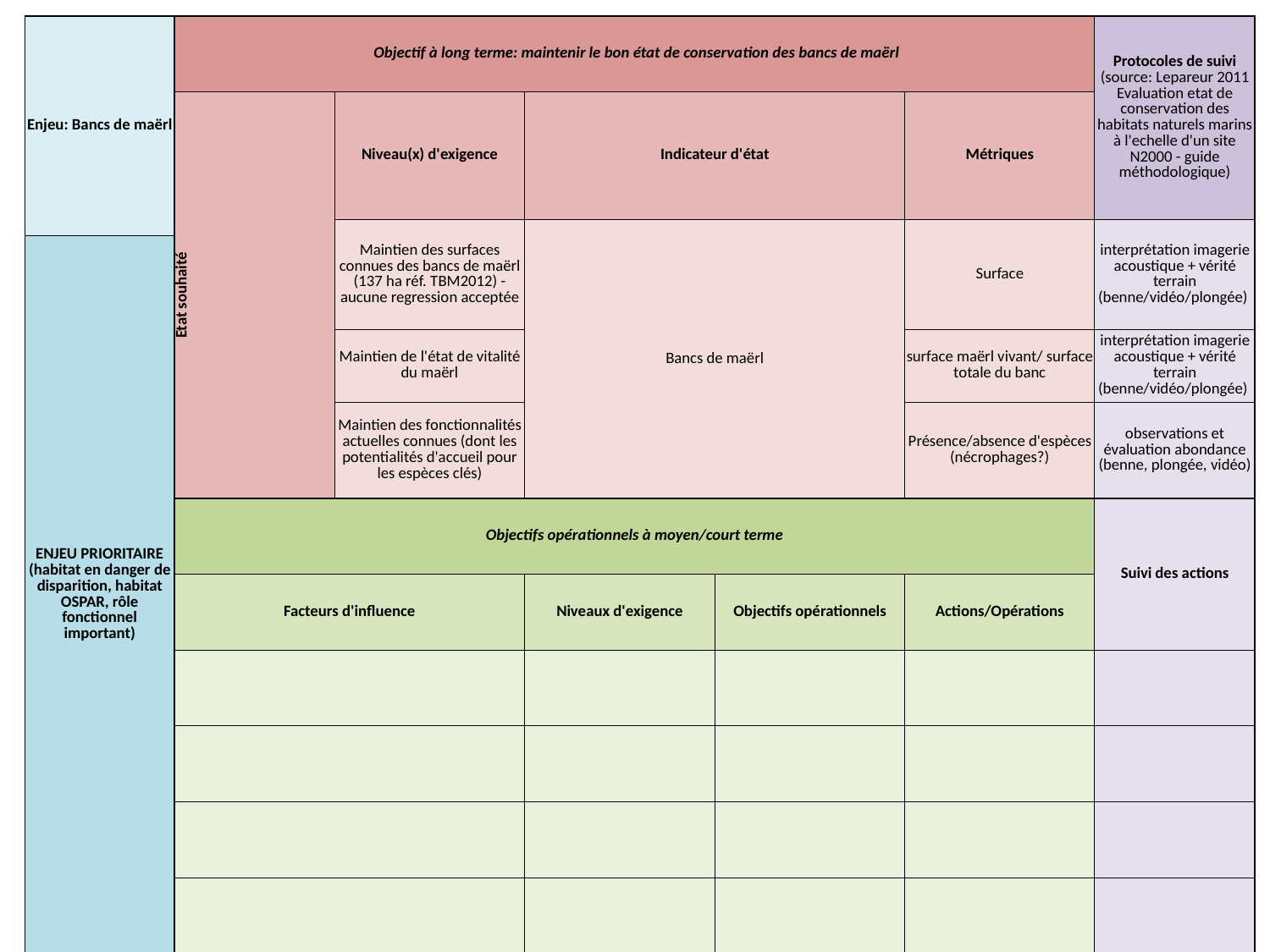

| Enjeu: Bancs de maërl | Objectif à long terme: maintenir le bon état de conservation des bancs de maërl |  |  |  |  | Protocoles de suivi (source: Lepareur 2011 Evaluation etat de conservation des habitats naturels marins à l'echelle d'un site N2000 - guide méthodologique) |
| --- | --- | --- | --- | --- | --- | --- |
|  | État souhaité | Niveau(x) d'exigence | Indicateur d'état |  | Métriques |  |
|  |  | Maintien des surfaces connues des bancs de maërl (137 ha réf. TBM2012) - aucune regression acceptée | Bancs de maërl |  | Surface | interprétation imagerie acoustique + vérité terrain (benne/vidéo/plongée) |
| ENJEU PRIORITAIRE (habitat en danger de disparition, habitat OSPAR, rôle fonctionnel important) |  |  |  |  |  |  |
|  |  | Maintien de l'état de vitalité du maërl |  |  | surface maërl vivant/ surface totale du banc | interprétation imagerie acoustique + vérité terrain (benne/vidéo/plongée) |
|  |  | Maintien des fonctionnalités actuelles connues (dont les potentialités d'accueil pour les espèces clés) |  |  | Présence/absence d'espèces (nécrophages?) | observations et évaluation abondance (benne, plongée, vidéo) |
|  | Objectifs opérationnels à moyen/court terme |  |  |  |  | Suivi des actions |
|  | Facteurs d'influence |  | Niveaux d'exigence | Objectifs opérationnels | Actions/Opérations |  |
|  |  |  |  |  |  |  |
|  |  |  |  |  |  |  |
|  |  |  |  |  |  |  |
|  |  |  |  |  |  |  |
#